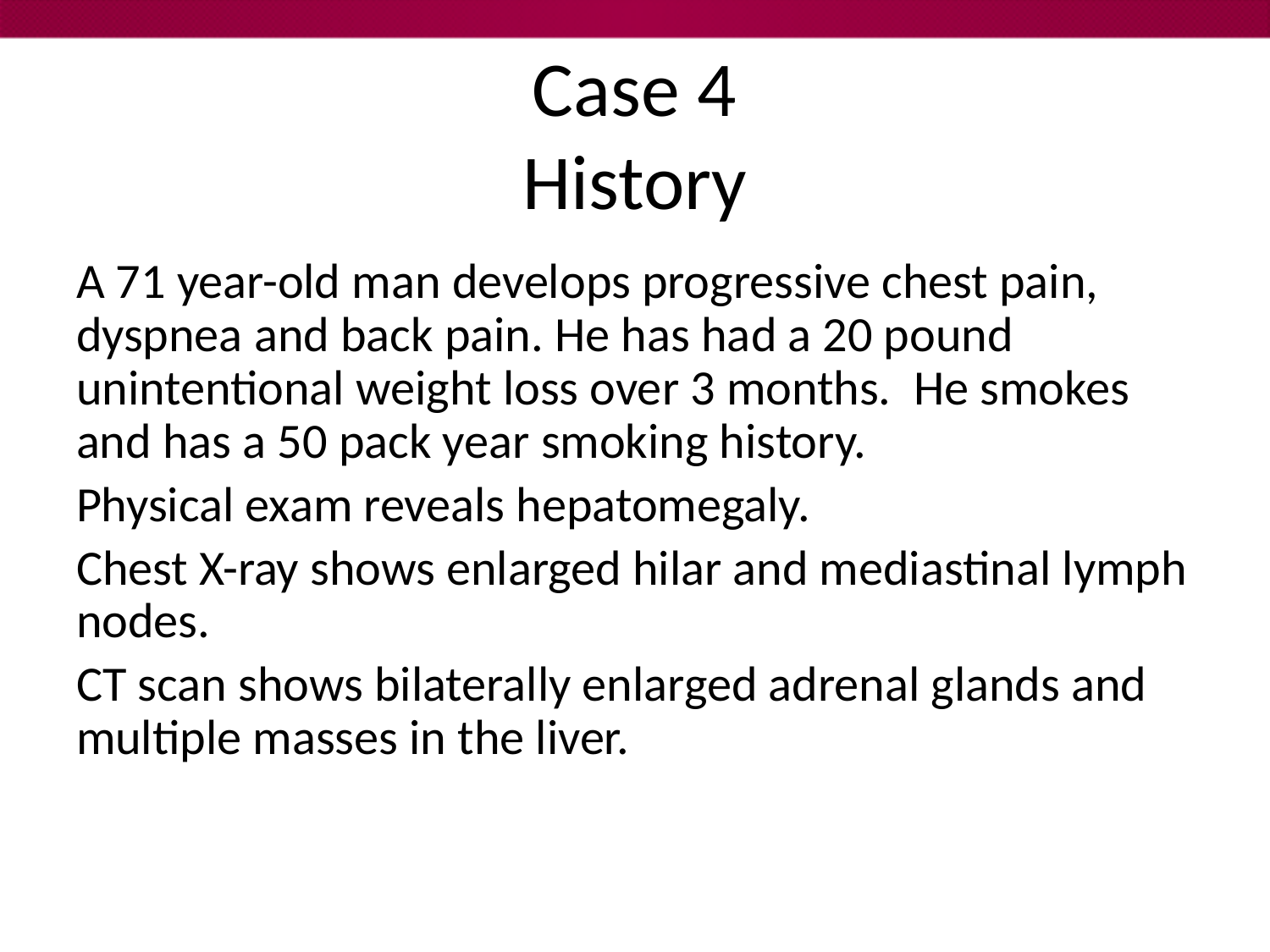

# Case 4 History
A 71 year-old man develops progressive chest pain, dyspnea and back pain. He has had a 20 pound unintentional weight loss over 3 months.  He smokes and has a 50 pack year smoking history.
Physical exam reveals hepatomegaly.
Chest X-ray shows enlarged hilar and mediastinal lymph nodes.
CT scan shows bilaterally enlarged adrenal glands and multiple masses in the liver.